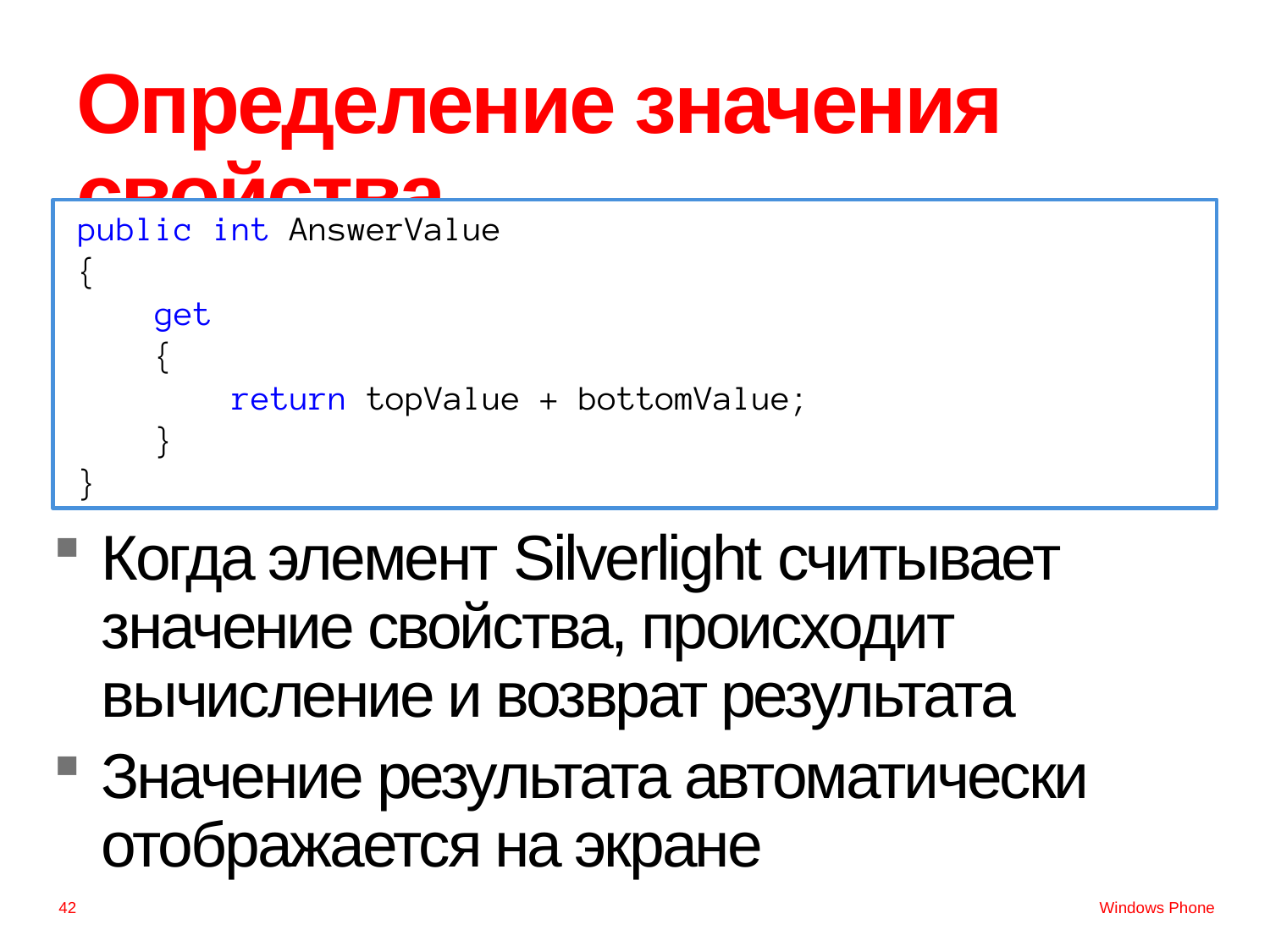

# Определение значения свойства
public int AnswerValue
{
    get
    {
        return topValue + bottomValue;
    }
}
Когда элемент Silverlight считывает значение свойства, происходит вычисление и возврат результата
Значение результата автоматически отображается на экране
42